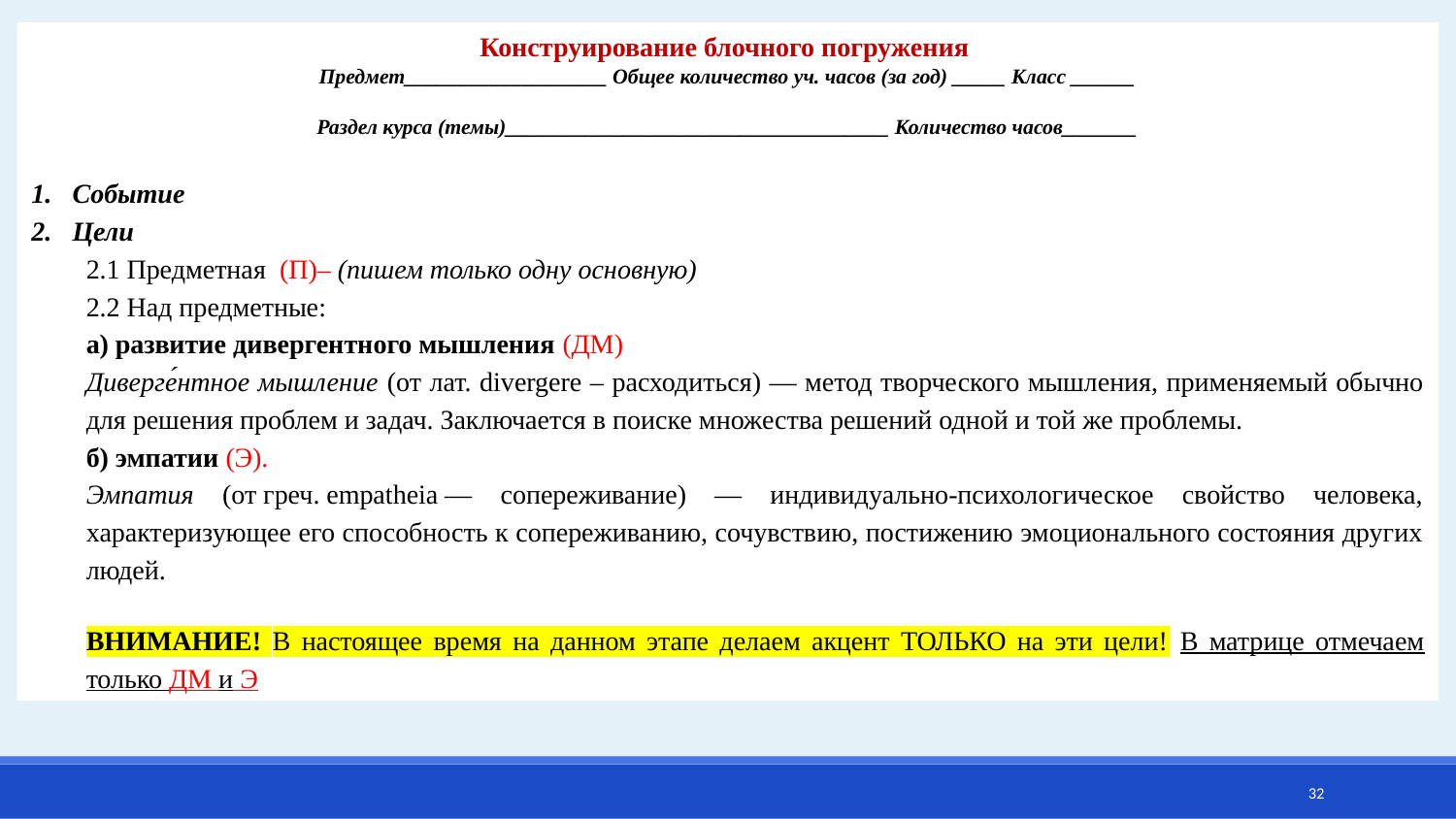

Конструирование блочного погружения
Предмет___________________ Общее количество уч. часов (за год) _____ Класс ______

Раздел курса (темы)____________________________________ Количество часов_______

Событие
Цели
2.1 Предметная  (П)– (пишем только одну основную)
2.2 Над предметные:
а) развитие дивергентного мышления (ДМ)
Диверге́нтное мышление (от лат. divergere – расходиться) — метод творческого мышления, применяемый обычно для решения проблем и задач. Заключается в поиске множества решений одной и той же проблемы.
б) эмпатии (Э).
Эмпатия (от греч. empatheia — сопереживание) — индивидуально-психологическое свойство человека, характеризующее его способность к сопереживанию, сочувствию, постижению эмоционального состояния других людей.

ВНИМАНИЕ! В настоящее время на данном этапе делаем акцент ТОЛЬКО на эти цели! В матрице отмечаем только ДМ и Э
32